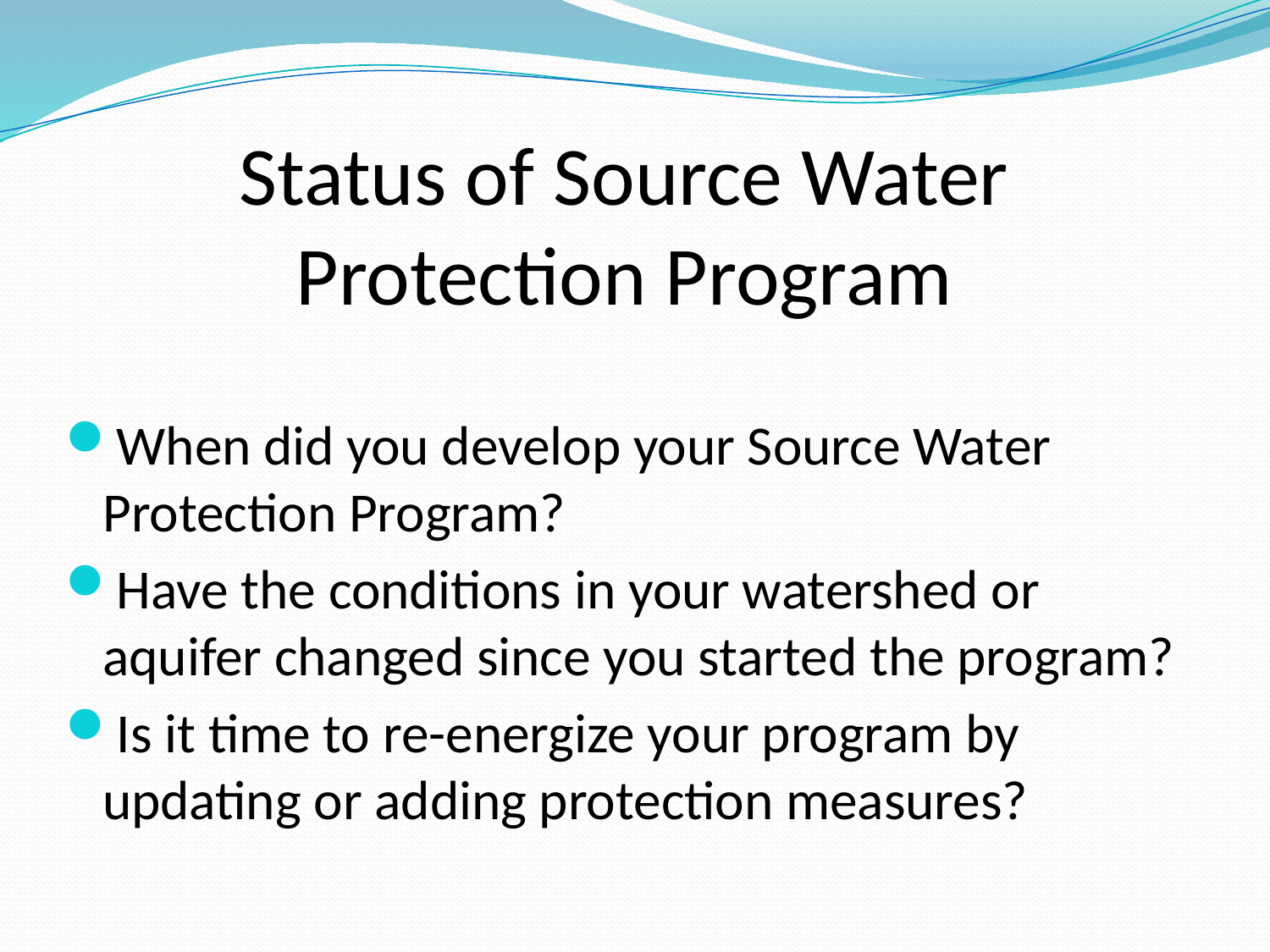

Status of Source Water Protection Program

When did you develop your Source Water Protection Program?
Have the conditions in your watershed or aquifer changed since you started the program?
Is it time to re-energize your program by updating or adding protection measures?